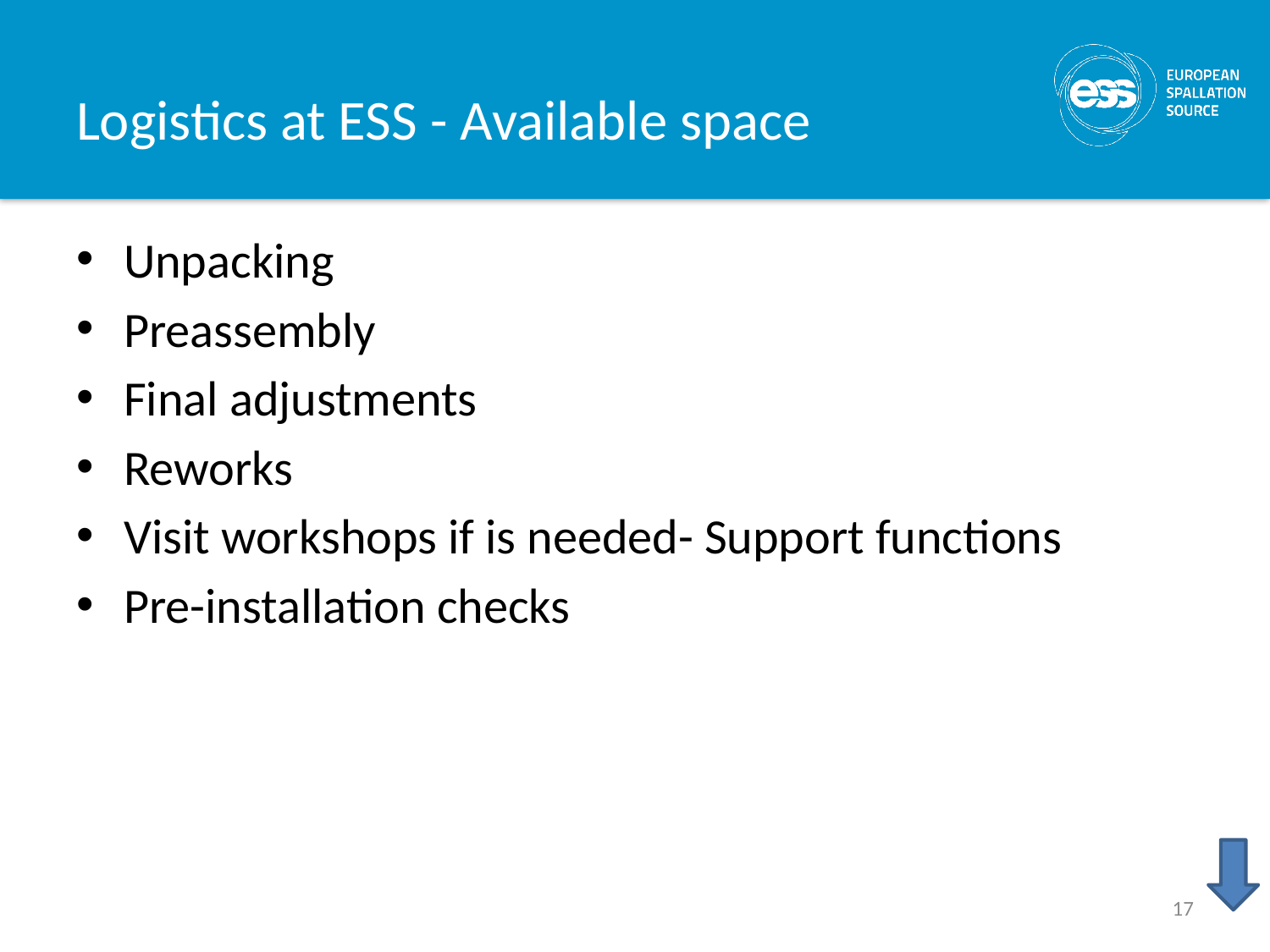

# Logistics at ESS - Available space
Unpacking
Preassembly
Final adjustments
Reworks
Visit workshops if is needed- Support functions
Pre-installation checks

17